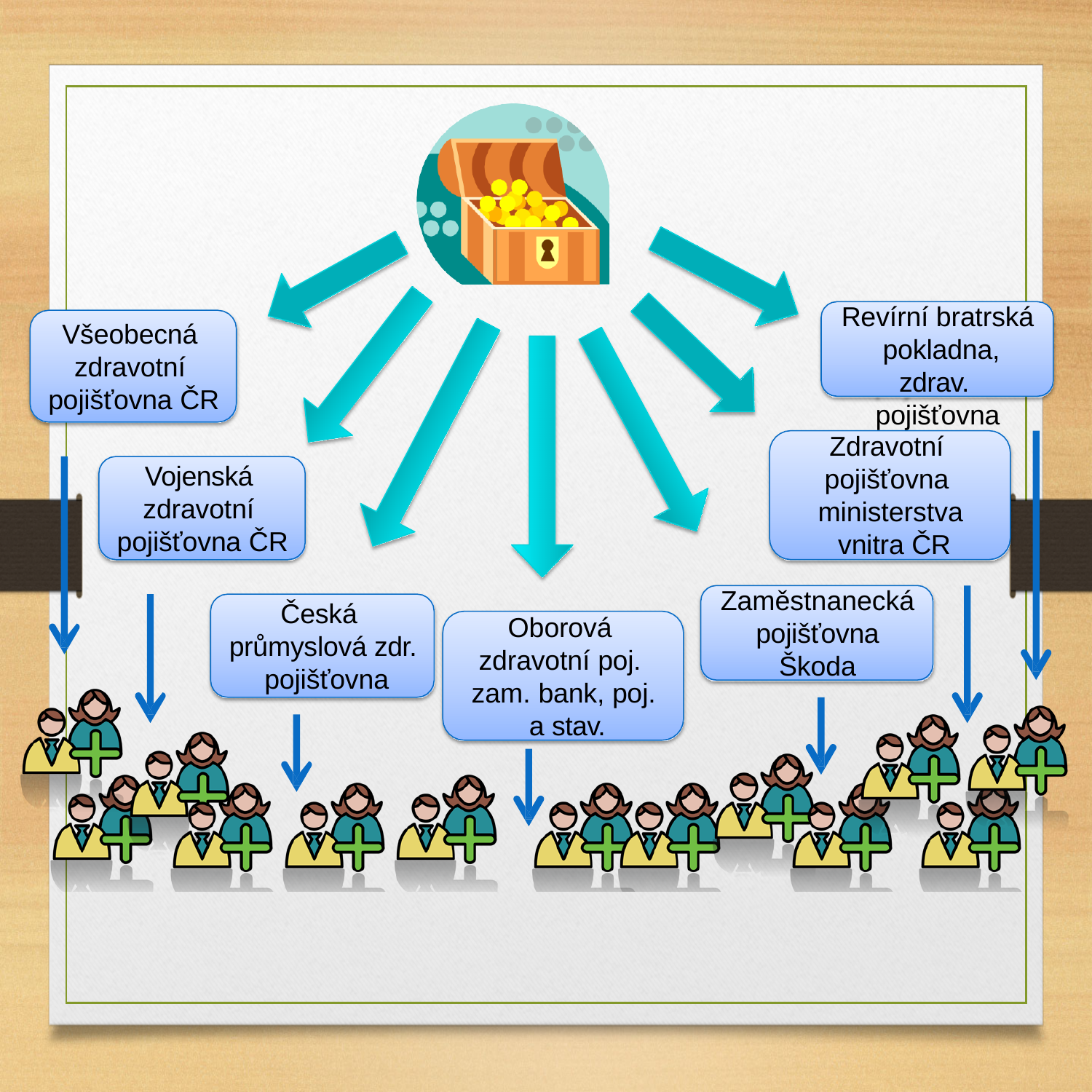

Revírní bratrská  pokladna, zdrav.  pojišťovna

Všeobecná  zdravotní  pojišťovna ČR

Zdravotní  pojišťovna  ministerstva  vnitra ČR
Zaměstnanecká  pojišťovna  Škoda

Vojenská  zdravotní  pojišťovna ČR

Česká  průmyslová zdr.  pojišťovna

Oborová  zdravotní poj.  zam. bank, poj.  a stav.